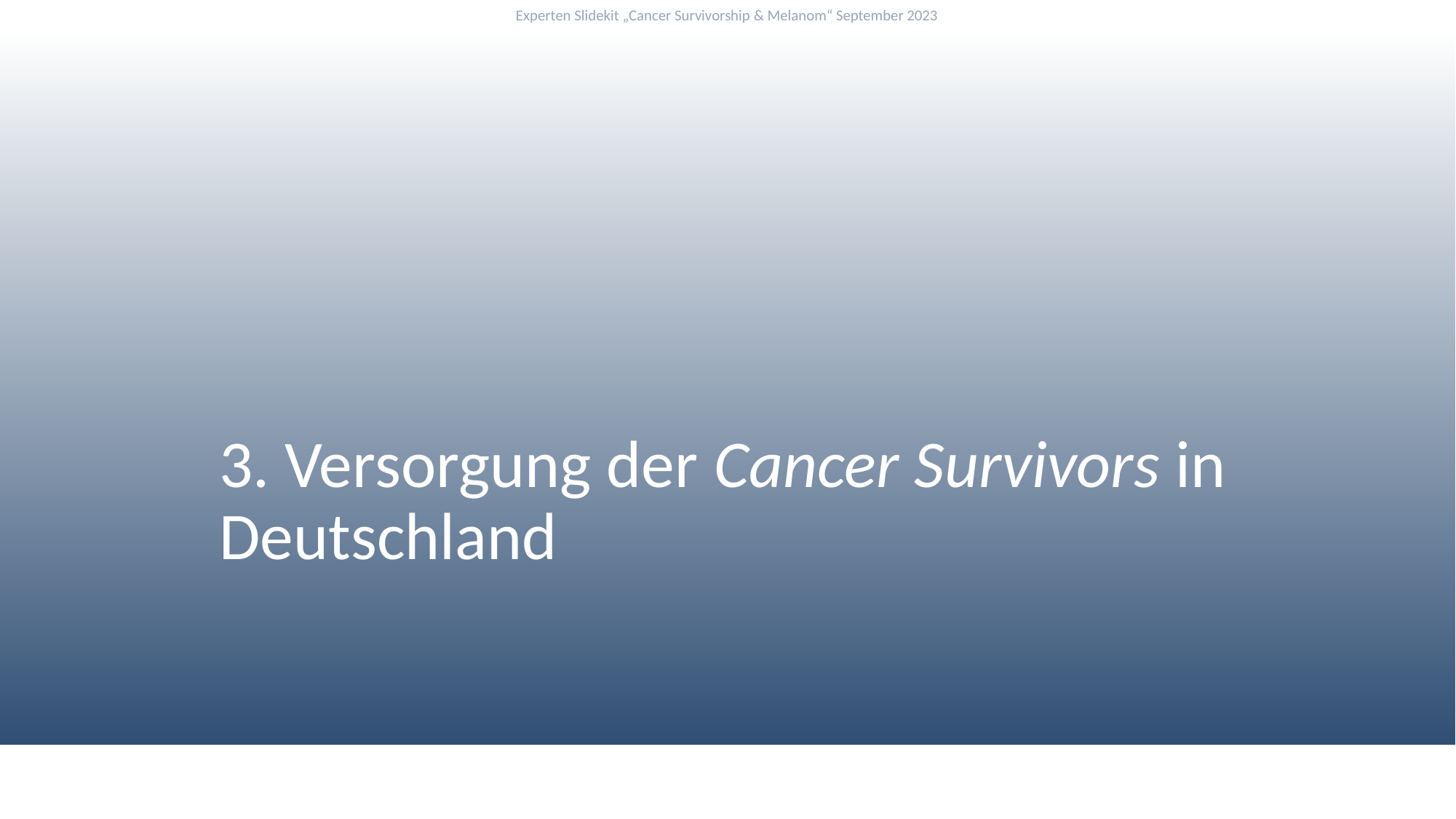

3. Versorgung der Cancer Survivors in Deutschland